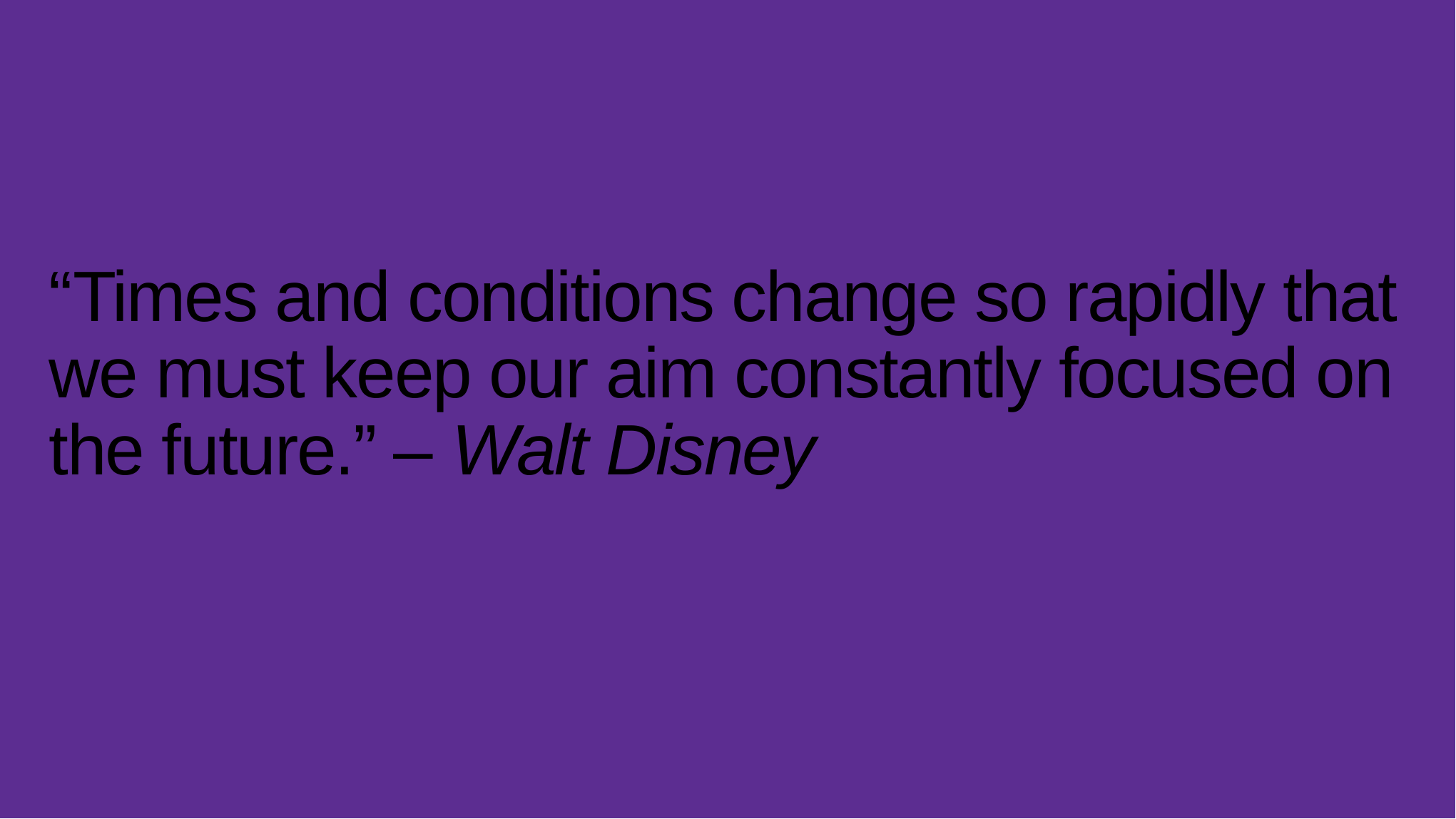

# “Times and conditions change so rapidly that we must keep our aim constantly focused on the future.” – Walt Disney